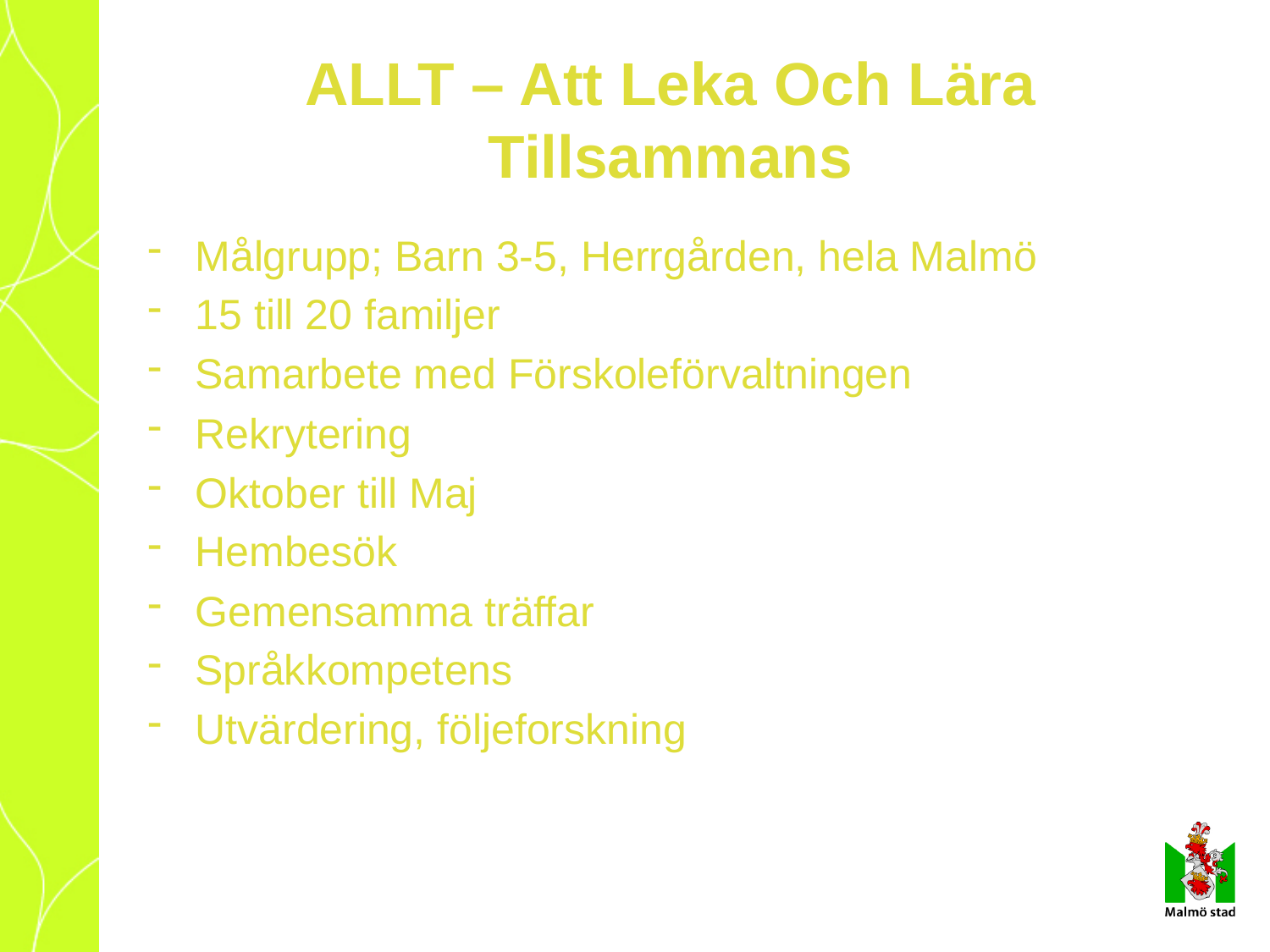

# ALLT – Att Leka Och Lära Tillsammans
Målgrupp; Barn 3-5, Herrgården, hela Malmö
15 till 20 familjer
Samarbete med Förskoleförvaltningen
Rekrytering
Oktober till Maj
Hembesök
Gemensamma träffar
Språkkompetens
Utvärdering, följeforskning